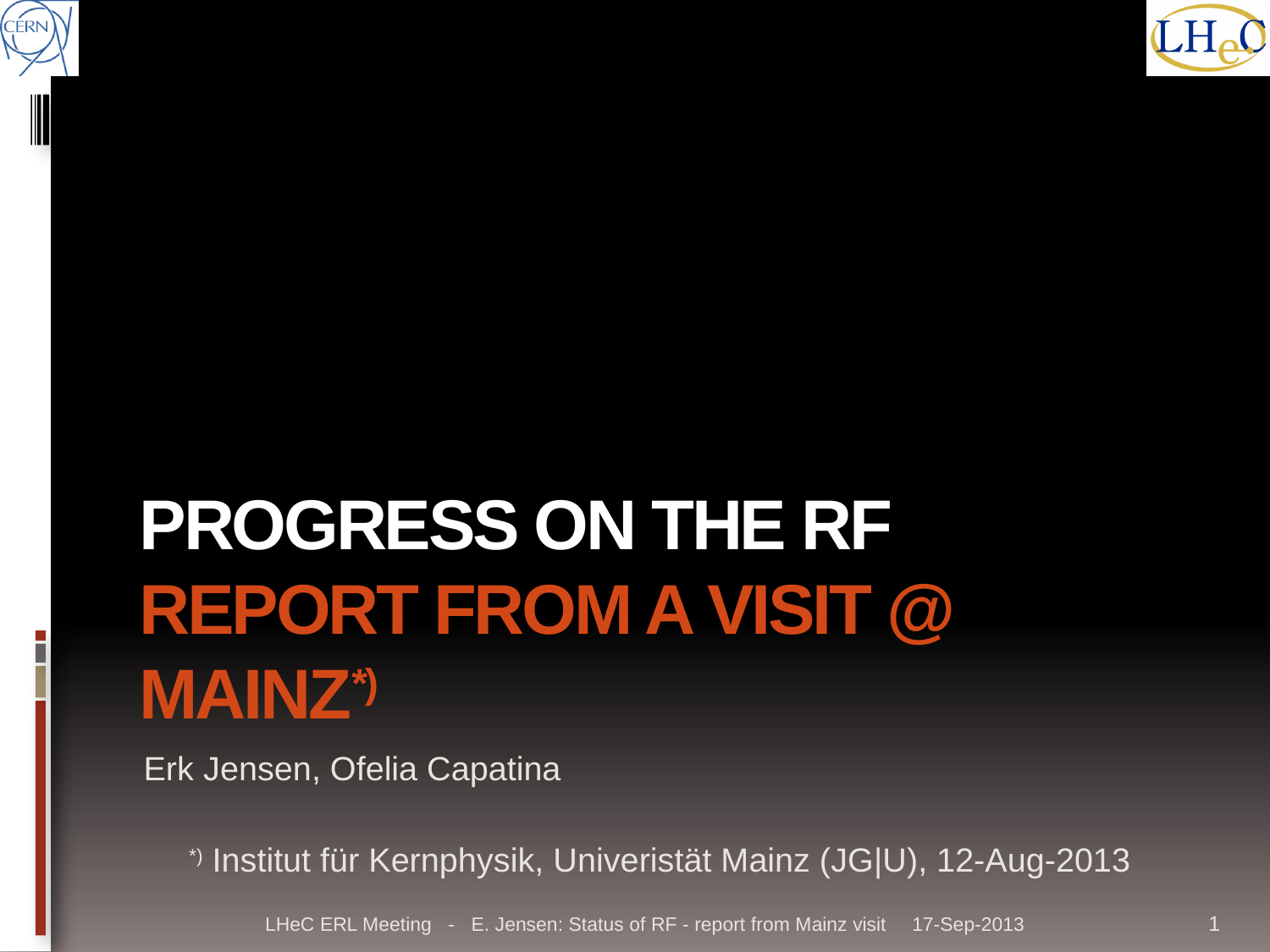

# Progress on the RF report from a Visit @ Mainz*)
Erk Jensen, Ofelia Capatina
*) Institut für Kernphysik, Univeristät Mainz (JG|U), 12-Aug-2013
LHeC ERL Meeting   -   E. Jensen: Status of RF - report from Mainz visit
17-Sep-2013
1